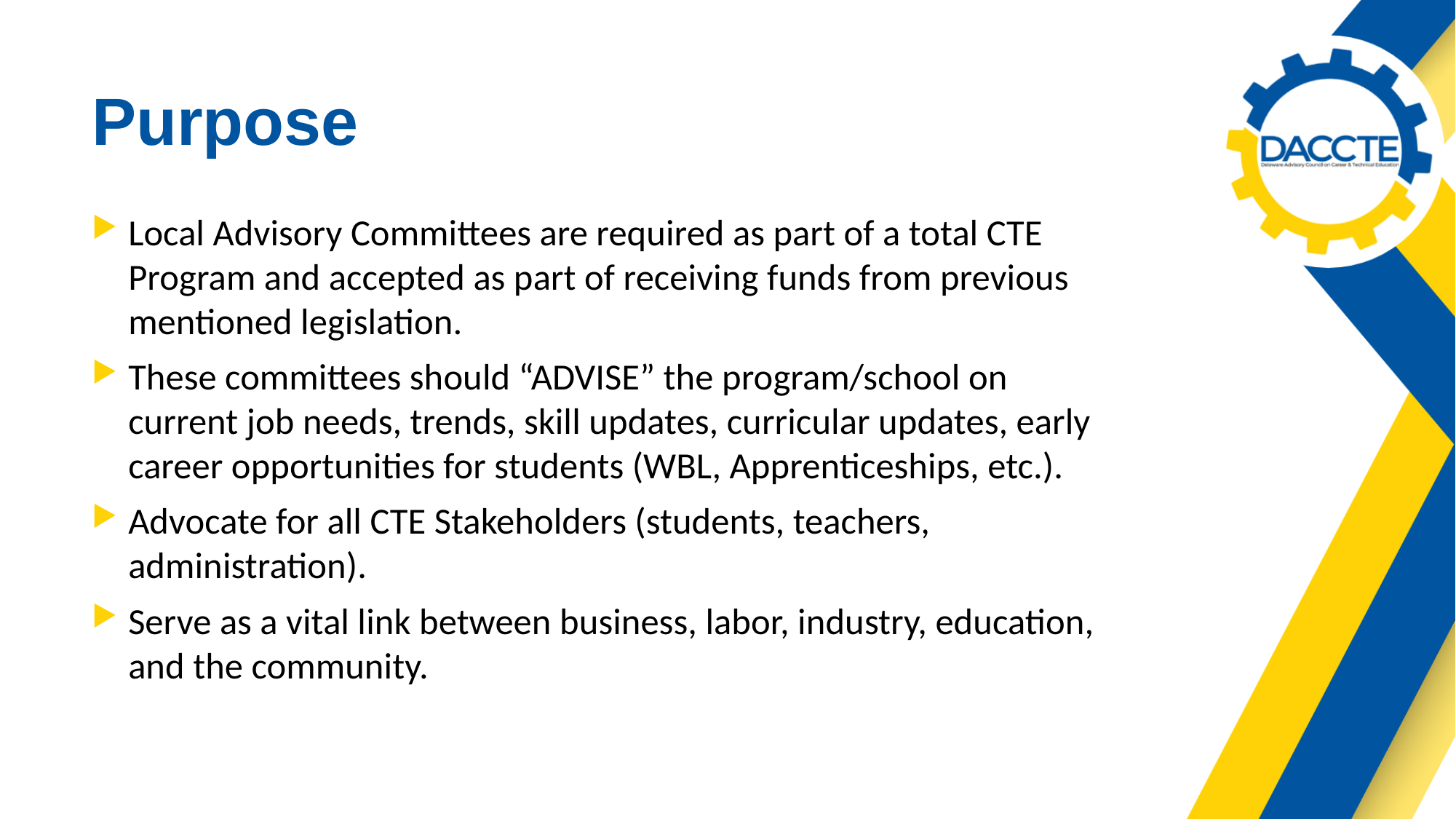

# Purpose
Local Advisory Committees are required as part of a total CTE Program and accepted as part of receiving funds from previous mentioned legislation.
These committees should “ADVISE” the program/school on current job needs, trends, skill updates, curricular updates, early career opportunities for students (WBL, Apprenticeships, etc.).
Advocate for all CTE Stakeholders (students, teachers, administration).
Serve as a vital link between business, labor, industry, education, and the community.